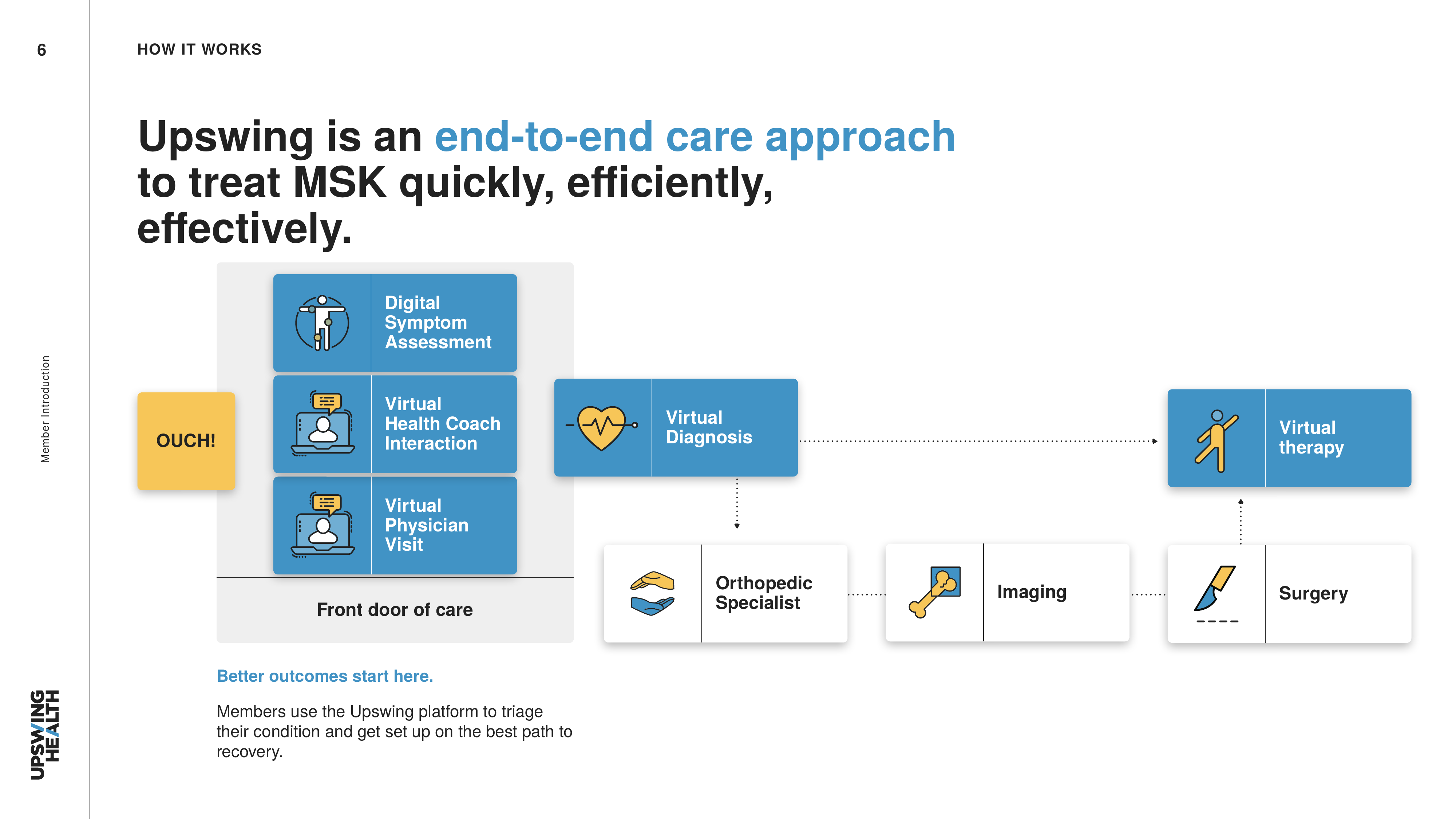

HOW IT WORKS
6
Upswing is an end-to-end care approach to treat MSK quickly, efficiently, effectively.

Digital Symptom Assessment

Virtual Health Coach Interaction

Virtual
Diagnosis

Virtual
therapy

OUCH!
Member Introduction

Virtual Physician
Visit

Imaging

Orthopedic Specialist

Surgery

Front door of care
Better outcomes start here.
Members use the Upswing platform to triage their condition and get set up on the best path to recovery.